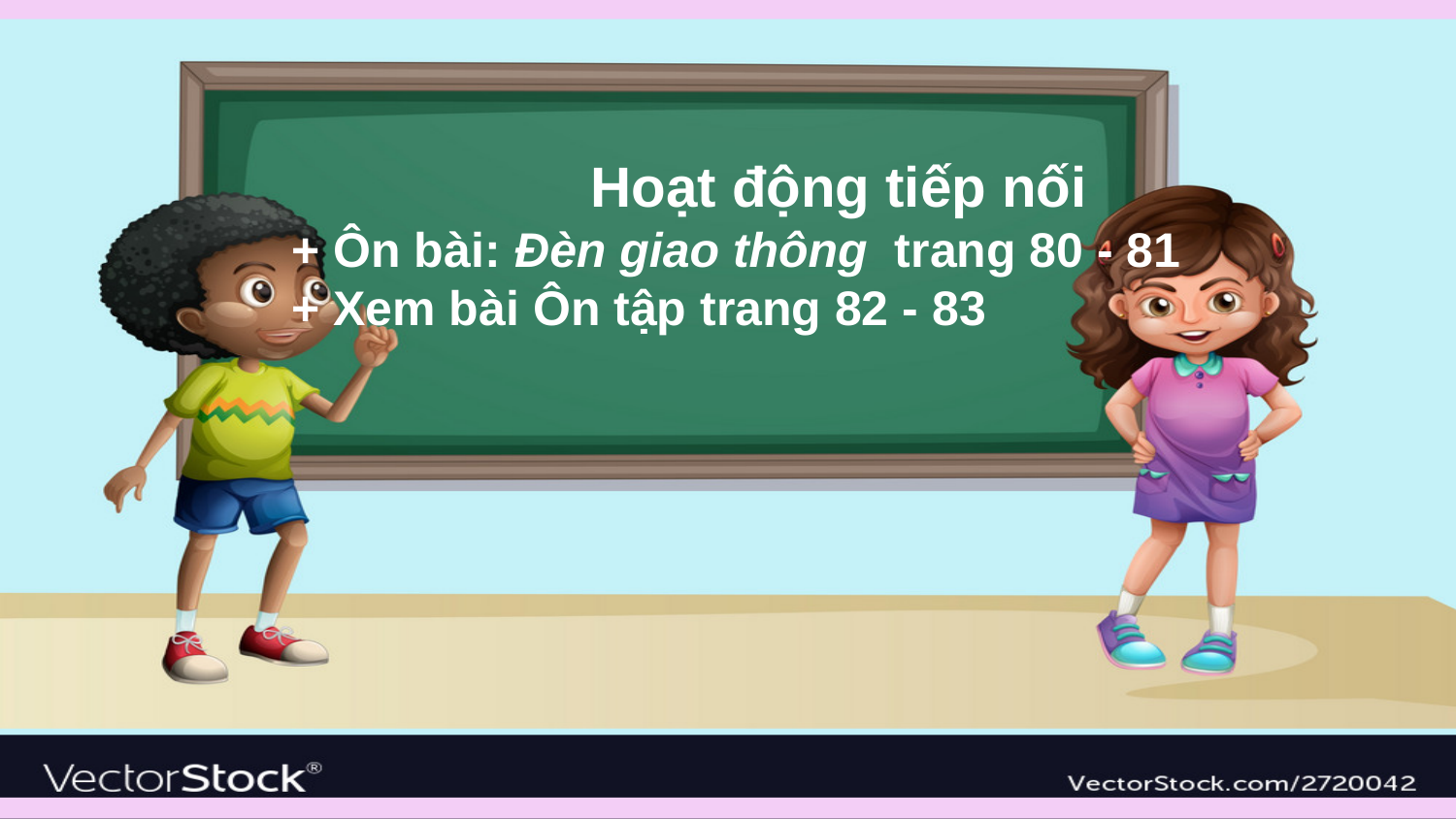

Hoạt động tiếp nối
+ Ôn bài: Đèn giao thông  trang 80 - 81
+ Xem bài Ôn tập trang 82 - 83